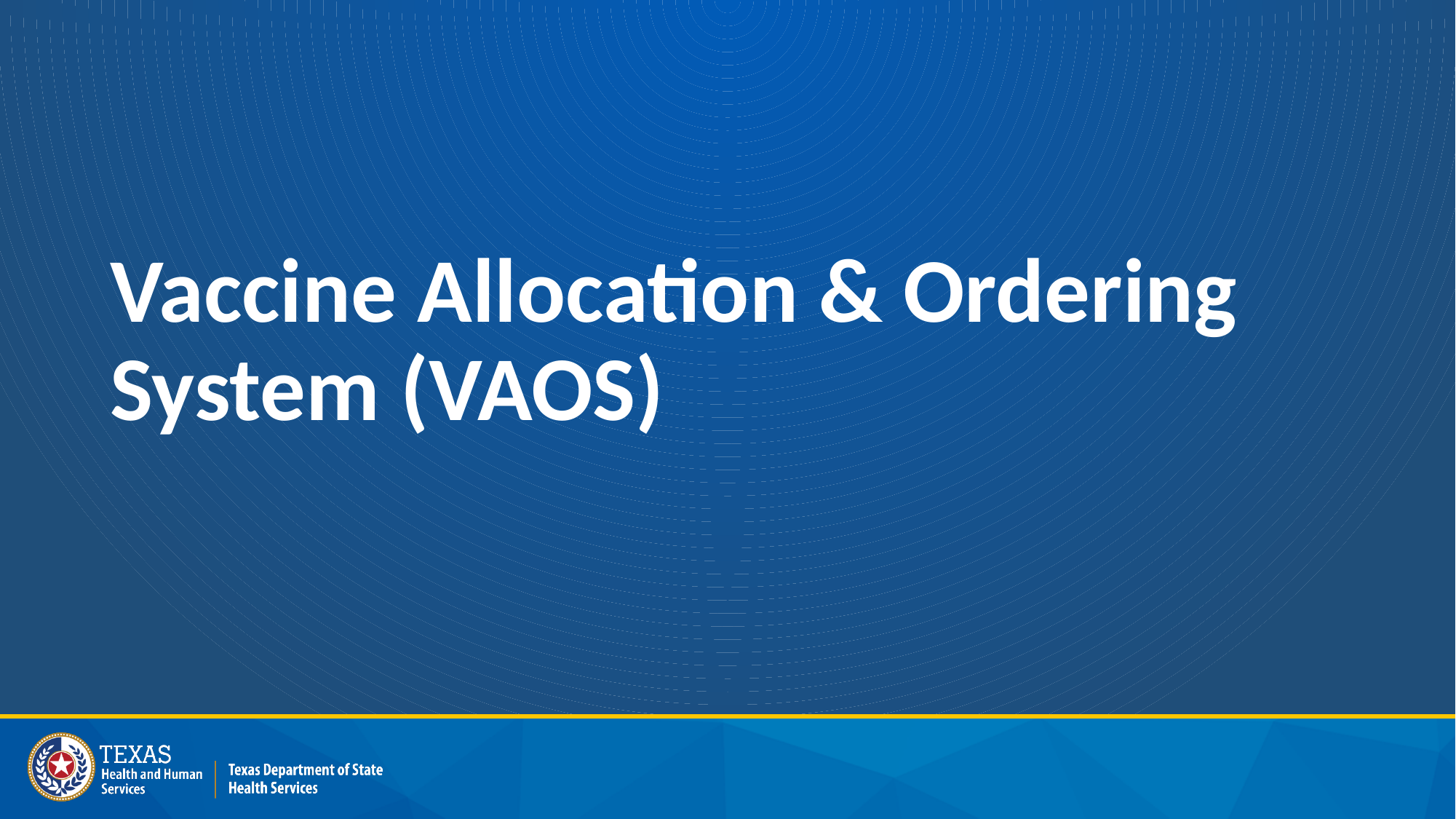

# Vaccine Allocation & Ordering System (VAOS)